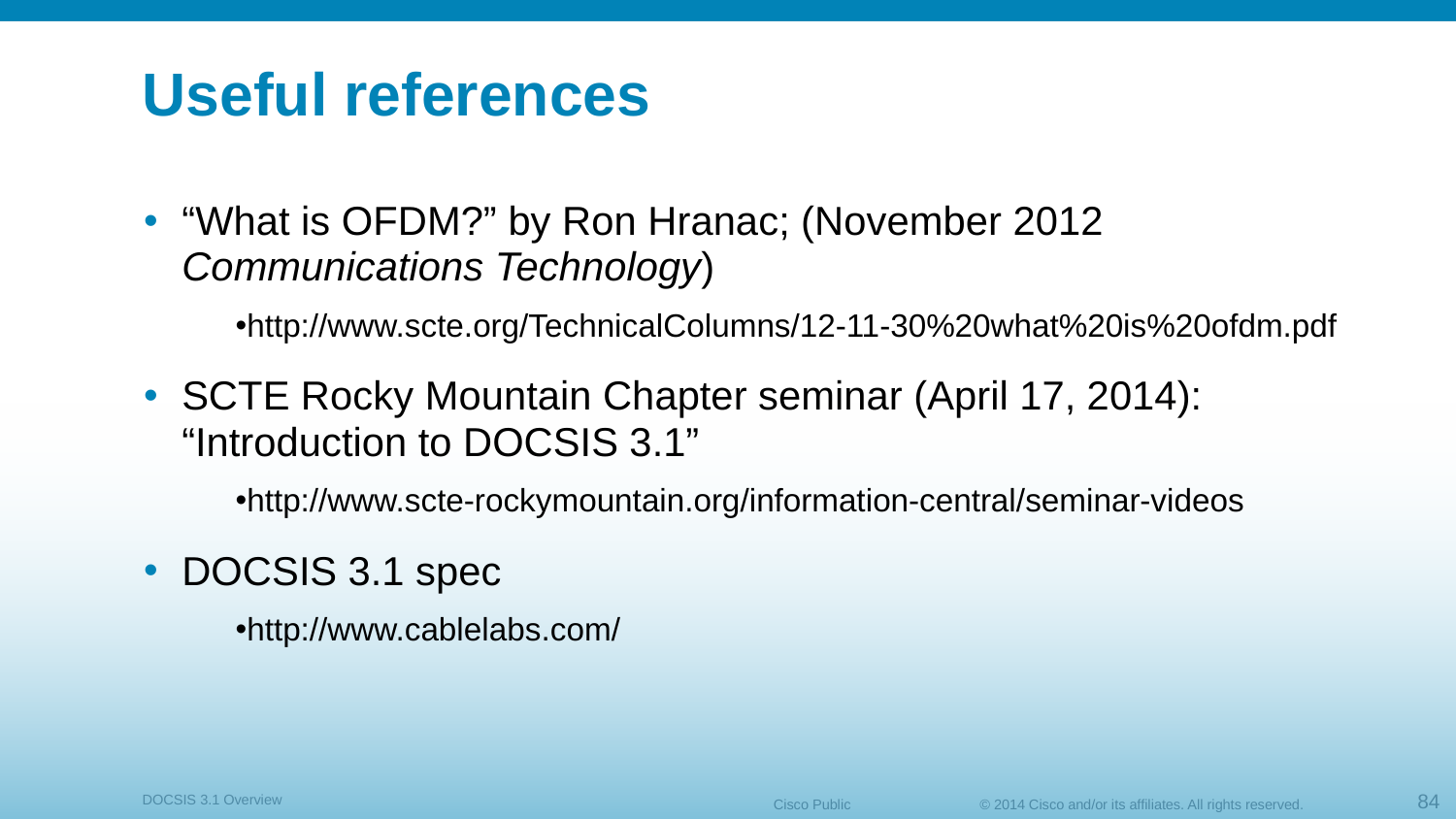

# Useful references
“What is OFDM?” by Ron Hranac; (November 2012 Communications Technology)
http://www.scte.org/TechnicalColumns/12-11-30%20what%20is%20ofdm.pdf
SCTE Rocky Mountain Chapter seminar (April 17, 2014): “Introduction to DOCSIS 3.1”
http://www.scte-rockymountain.org/information-central/seminar-videos
DOCSIS 3.1 spec
http://www.cablelabs.com/